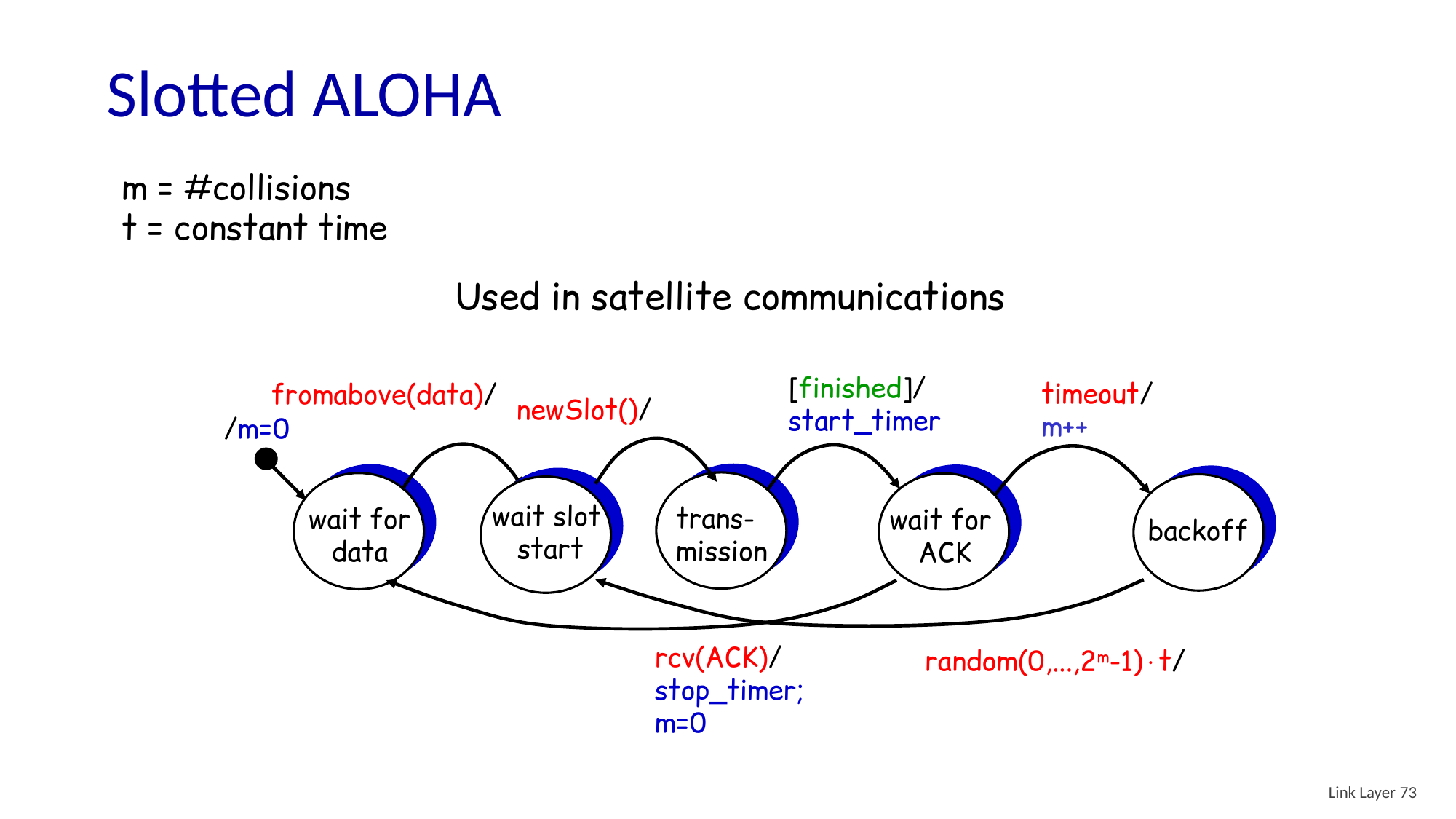

# Slotted ALOHA
m = #collisions
t = constant time
Used in satellite communications
[finished]/
start_timer
timeout/
m++
fromabove(data)/
newSlot()/
/m=0

wait slot
start
trans-
mission
wait for
data
wait for
ACK
backoff

rcv(ACK)/
stop_timer;
m=0
random(0,...,2m-1)⋅t/
Link Layer 73